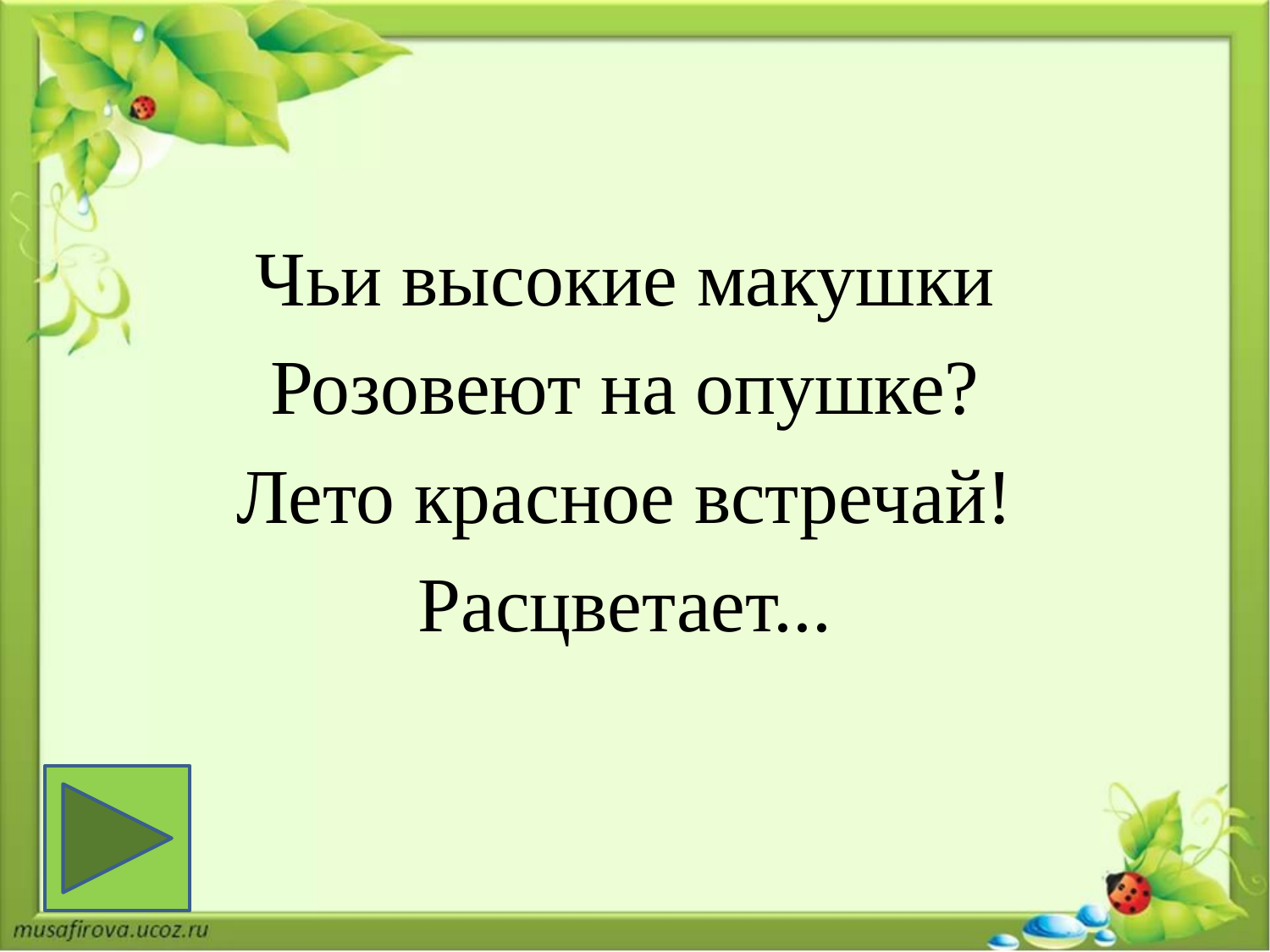

#
Чьи высокие макушки
Розовеют на опушке?
Лето красное встречай!
Расцветает...